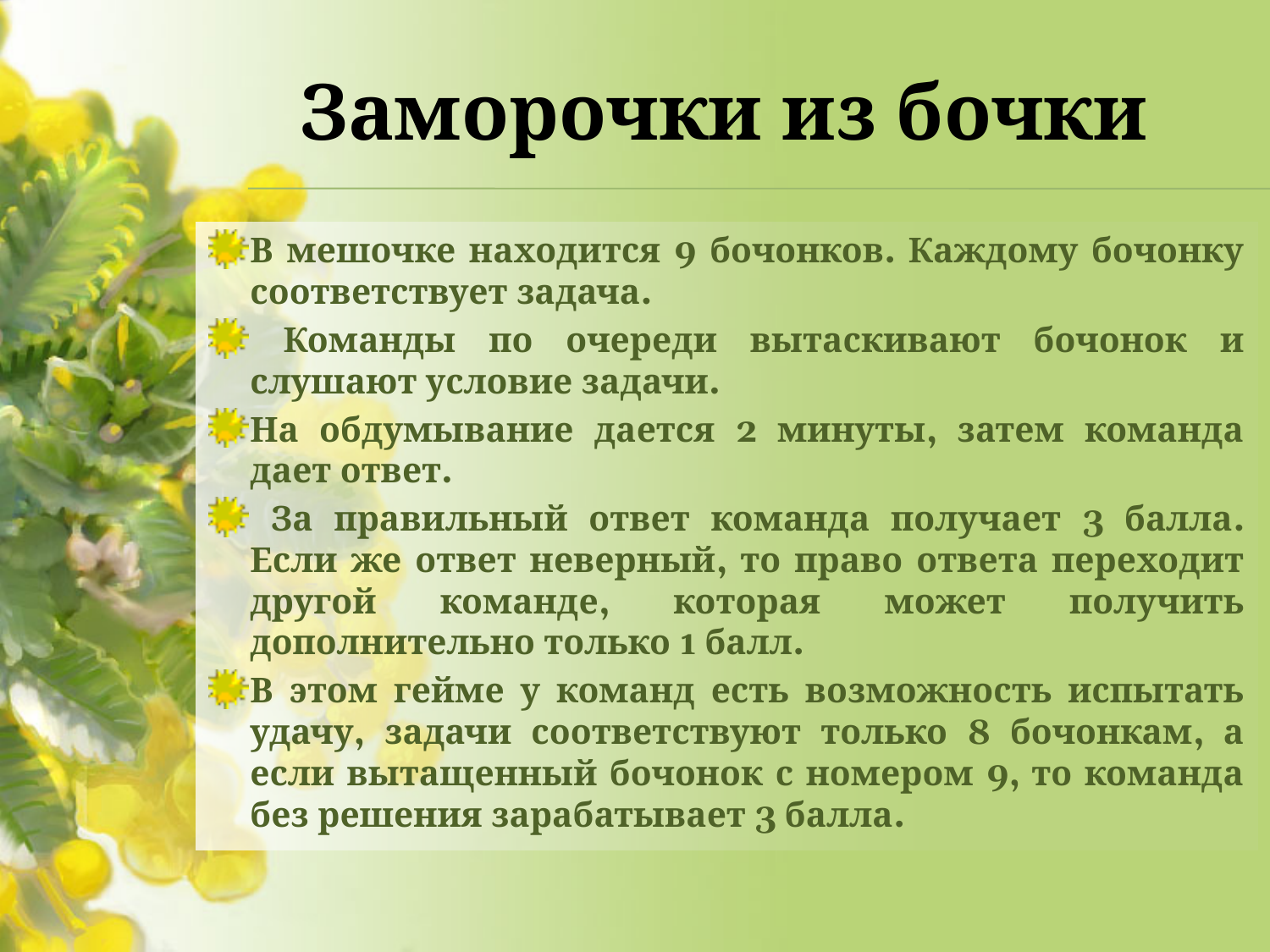

# Заморочки из бочки
В мешочке находится 9 бочонков. Каждому бочонку соответствует задача.
 Команды по очереди вытаскивают бочонок и слушают условие задачи.
На обдумывание дается 2 минуты, затем команда дает ответ.
 За правильный ответ команда получает 3 балла. Если же ответ неверный, то право ответа переходит другой команде, которая может получить дополнительно только 1 балл.
В этом гейме у команд есть возможность испытать удачу, задачи соответствуют только 8 бочонкам, а если вытащенный бочонок с номером 9, то команда без решения зарабатывает 3 балла.